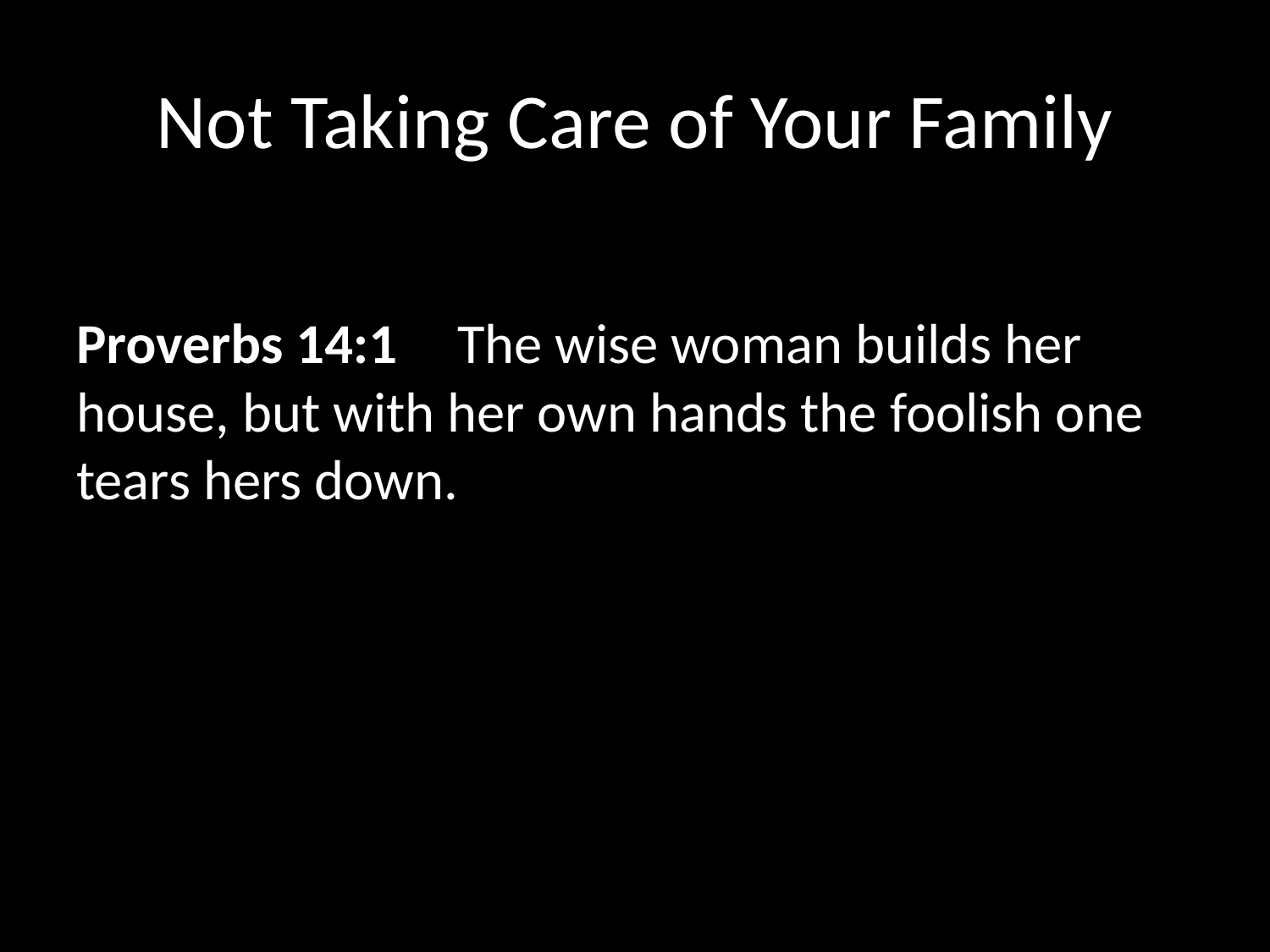

# Not Taking Care of Your Family

Proverbs 14:1    	The wise woman builds her house, but with her own hands the foolish one tears hers down.